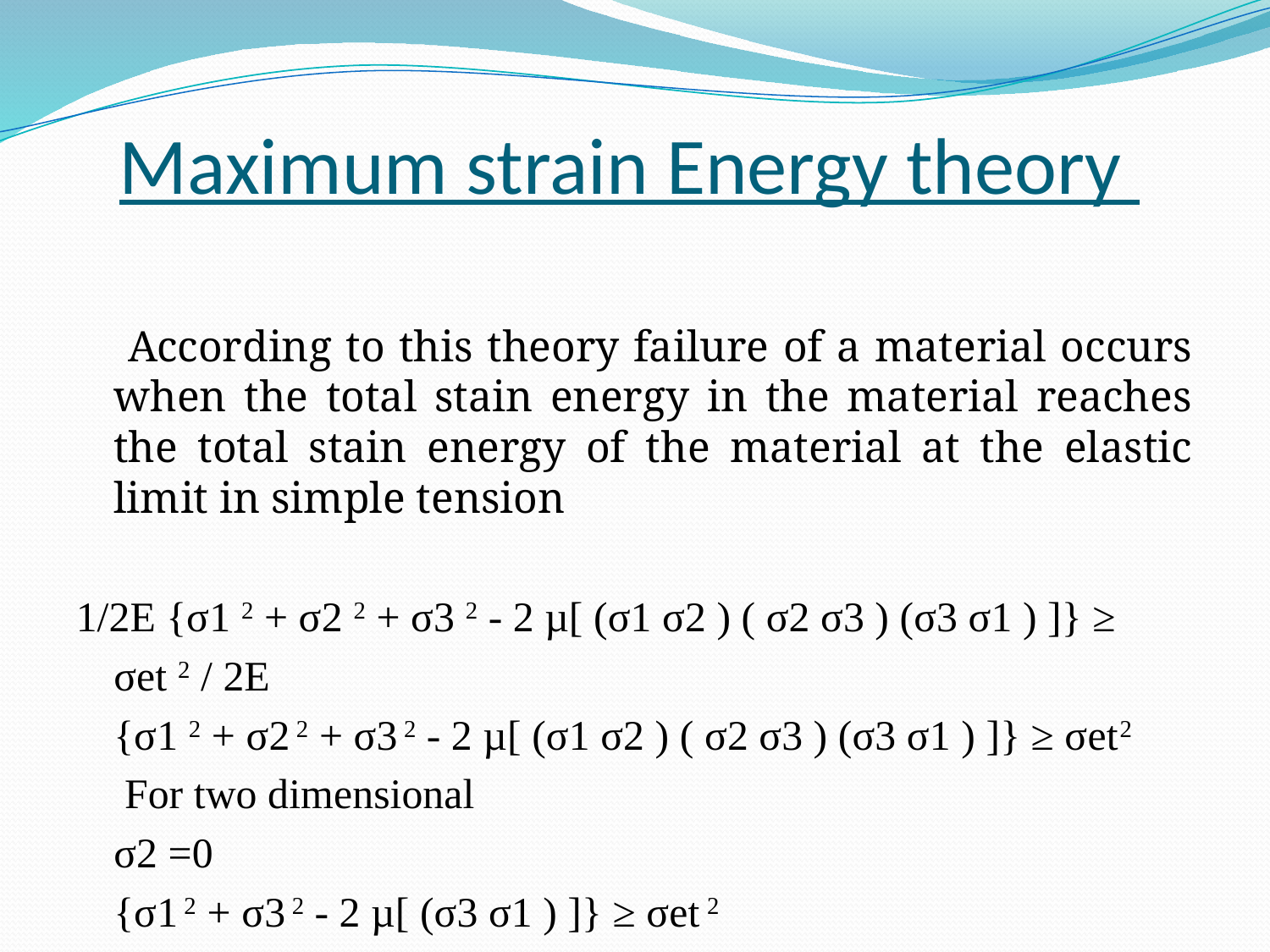

Maximum strain Energy theory

	 According to this theory failure of a material occurs when the total stain energy in the material reaches the total stain energy of the material at the elastic limit in simple tension

1/2E {σ1 2 + σ2 2 + σ3 2 - 2 µ[ (σ1 σ2 ) ( σ2 σ3 ) (σ3 σ1 ) ]} ≥
 								σet 2 / 2E
	{σ1 2 + σ2 2 + σ3 2 - 2 µ[ (σ1 σ2 ) ( σ2 σ3 ) (σ3 σ1 ) ]} ≥ σet2
	 For two dimensional
	σ2 =0
	{σ1 2 + σ3 2 - 2 µ[ (σ3 σ1 ) ]} ≥ σet 2